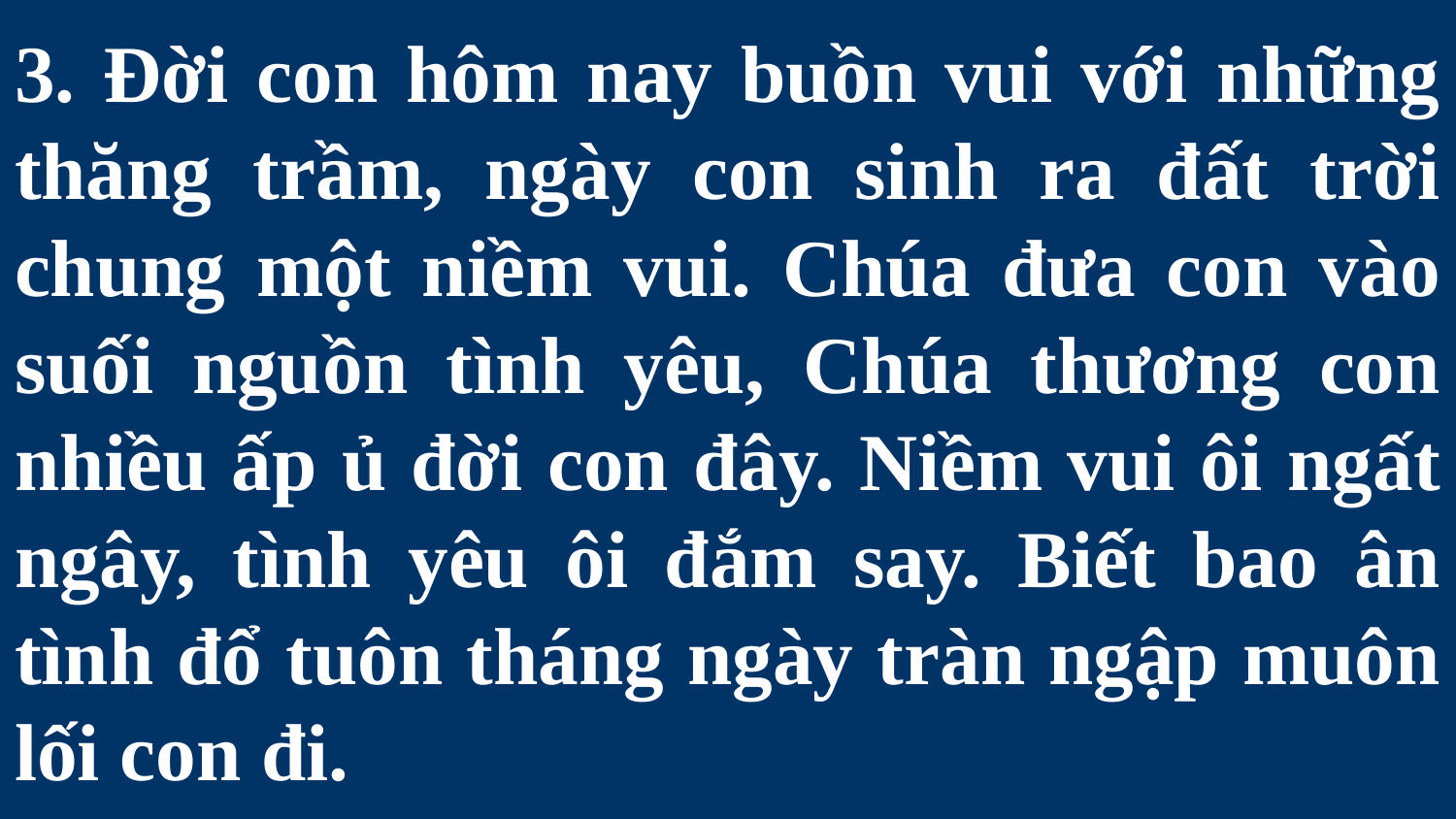

# 3. Đời con hôm nay buồn vui với những thăng trầm, ngày con sinh ra đất trời chung một niềm vui. Chúa đưa con vào suối nguồn tình yêu, Chúa thương con nhiều ấp ủ đời con đây. Niềm vui ôi ngất ngây, tình yêu ôi đắm say. Biết bao ân tình đổ tuôn tháng ngày tràn ngập muôn lối con đi.